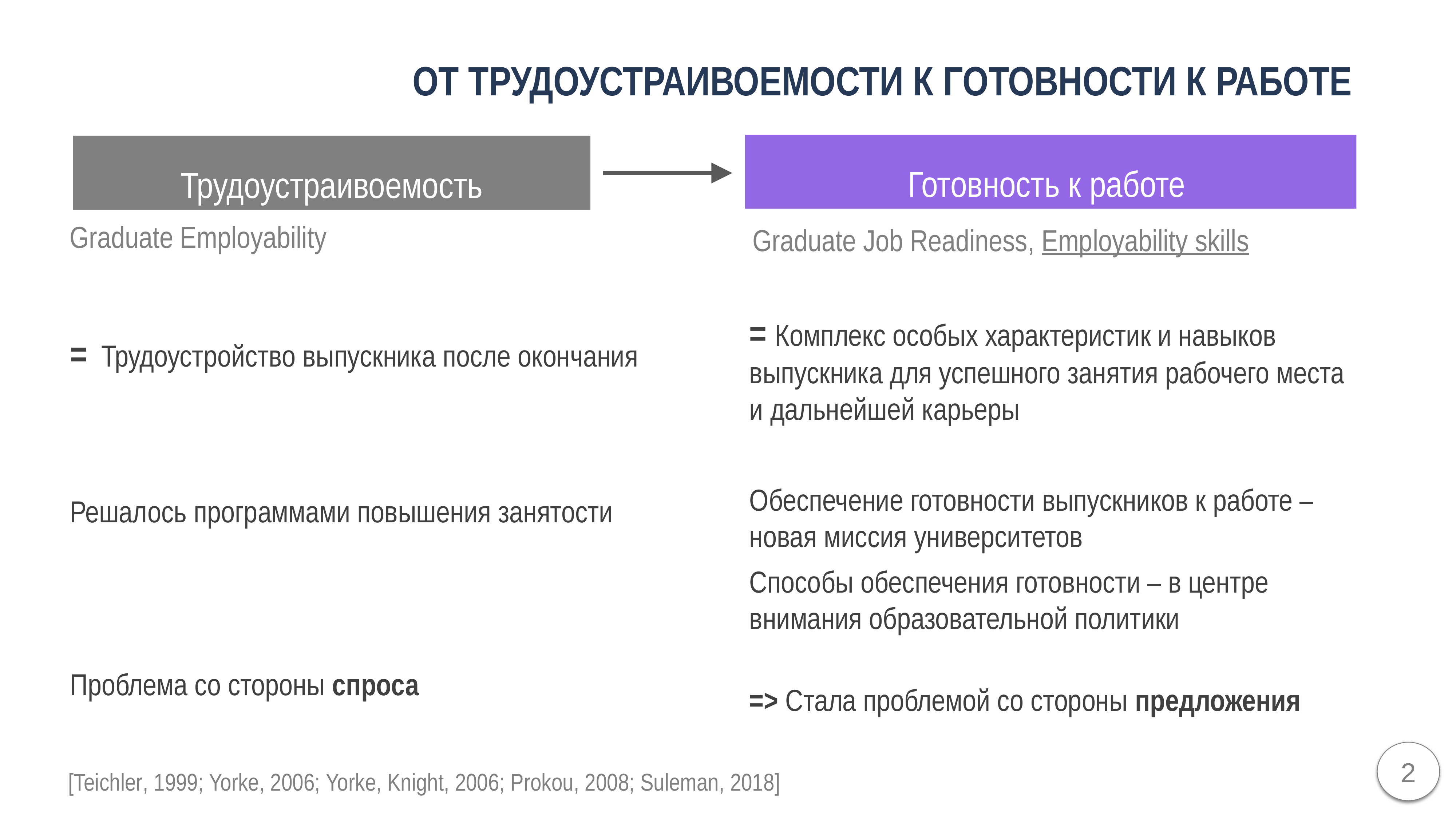

От трудоустраивоемости к готовности к работе
Готовность к работе
Трудоустраивоемость
Graduate Employability
Graduate Job Readiness, Employability skills
= Комплекс особых характеристик и навыков выпускника для успешного занятия рабочего места и дальнейшей карьеры

Обеспечение готовности выпускников к работе – новая миссия университетов
Способы обеспечения готовности – в центре внимания образовательной политики

=> Стала проблемой со стороны предложения
=  Трудоустройство выпускника после окончания

Решалось программами повышения занятости

Проблема со стороны спроса

2
[Teichler, 1999; Yorke, 2006; Yorke, Knight, 2006; Prokou, 2008; Suleman, 2018]